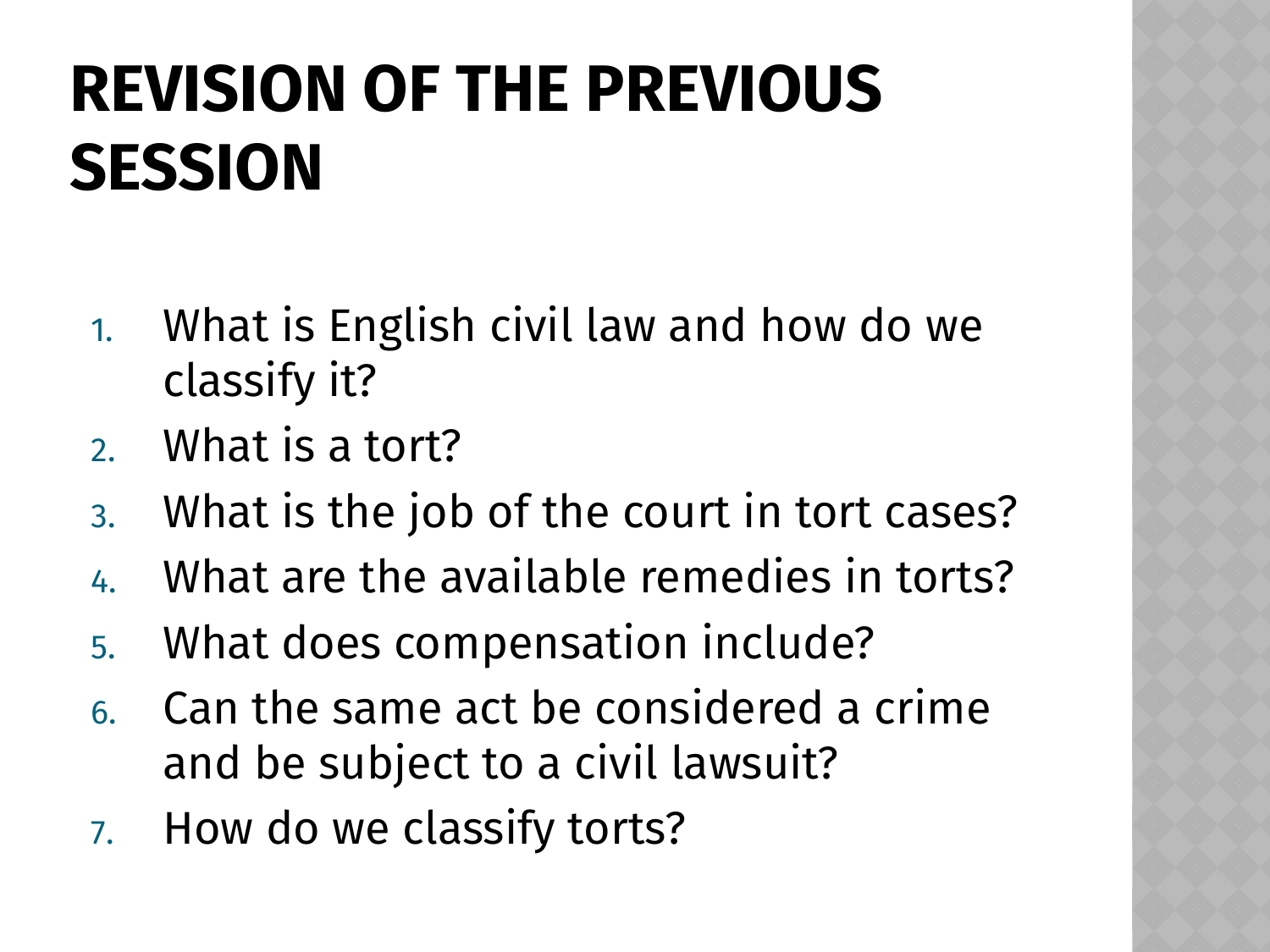

# Revision of the previous session

What is English civil law and how do we classify it?
What is a tort?
What is the job of the court in tort cases?
What are the available remedies in torts?
What does compensation include?
Can the same act be considered a crime and be subject to a civil lawsuit?
How do we classify torts?